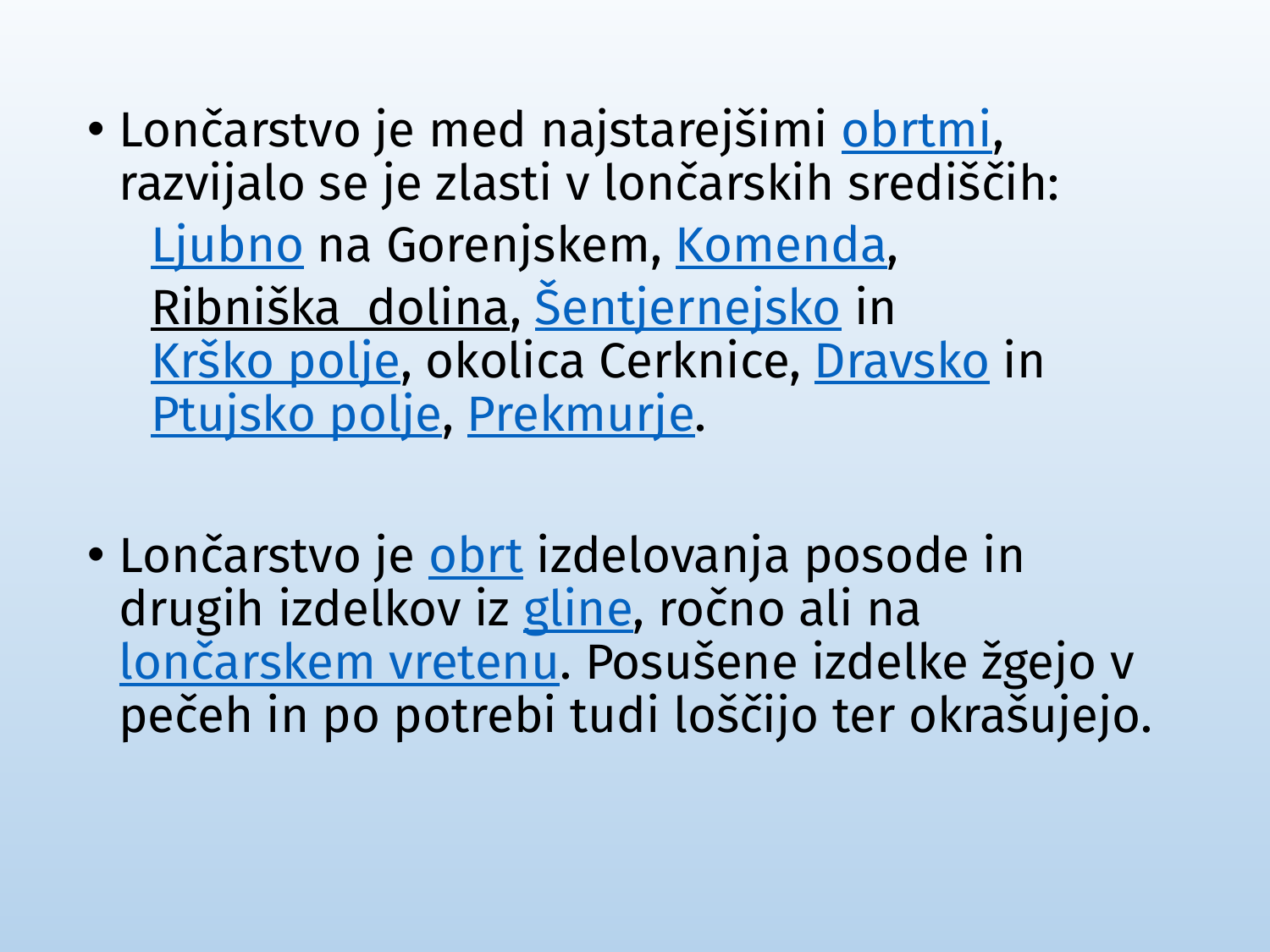

Lončarstvo je med najstarejšimi obrtmi, razvijalo se je zlasti v lončarskih središčih:
Ljubno na Gorenjskem, Komenda,
Ribniška  dolina, Šentjernejsko in Krško polje, okolica Cerknice, Dravsko in Ptujsko polje, Prekmurje.

Lončarstvo je obrt izdelovanja posode in drugih izdelkov iz gline, ročno ali na lončarskem vretenu. Posušene izdelke žgejo v pečeh in po potrebi tudi loščijo ter okrašujejo.